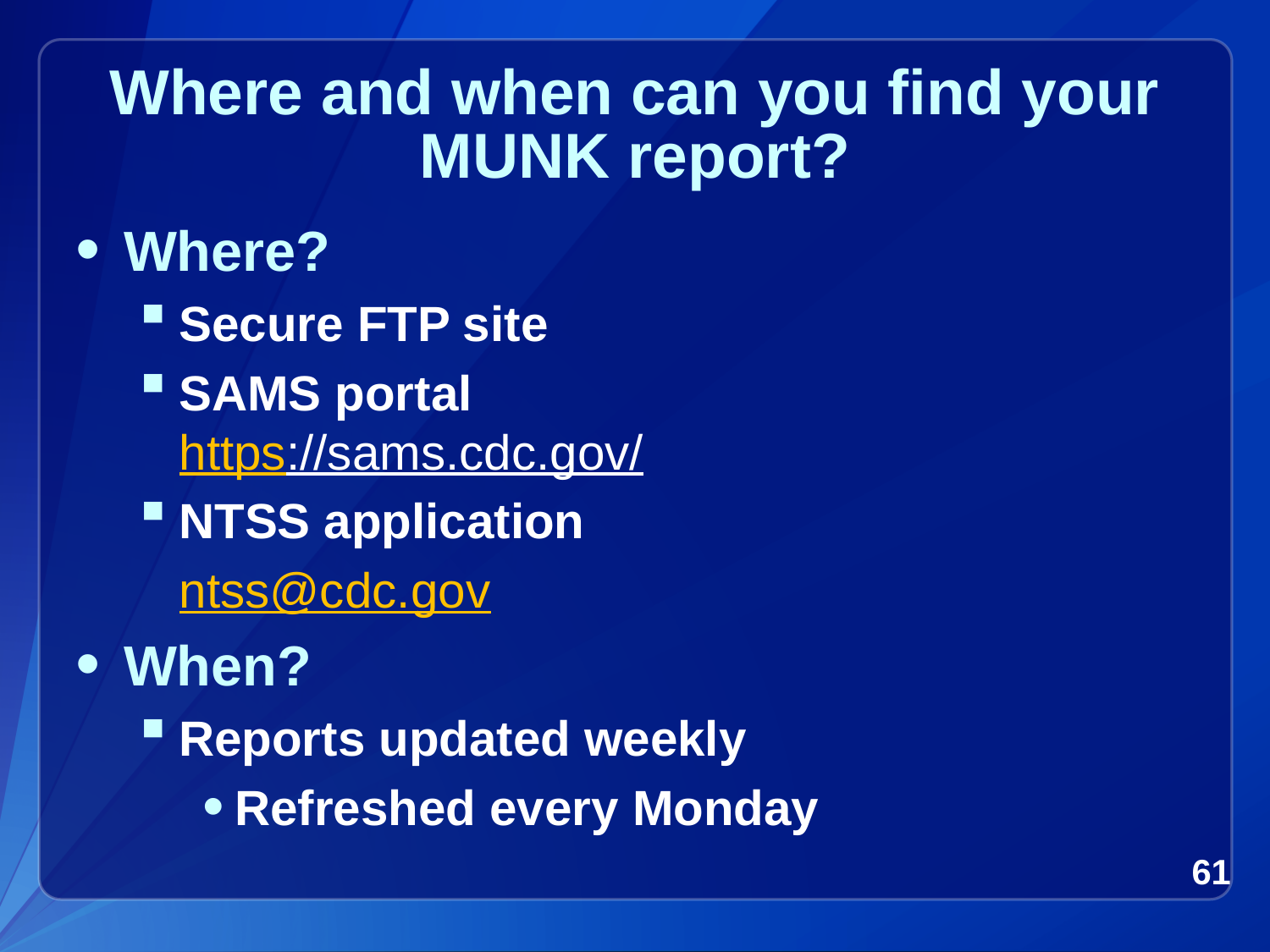

# Where and when can you find your MUNK report?
Where?
Secure FTP site
SAMS portal
https://sams.cdc.gov/
NTSS application
ntss@cdc.gov
When?
Reports updated weekly
Refreshed every Monday